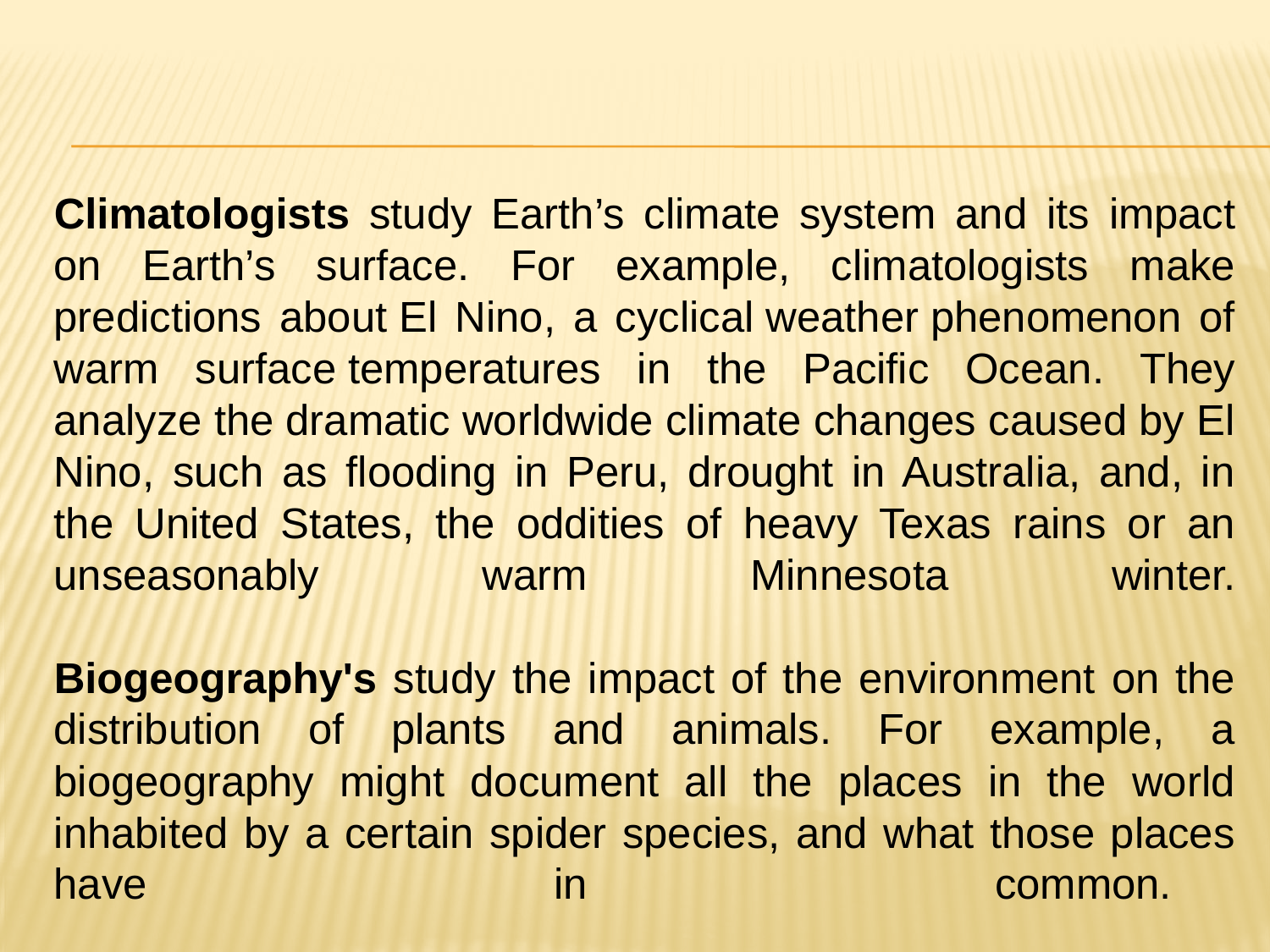

Climatologists study Earth’s climate system and its impact on Earth’s surface. For example, climatologists make predictions about El Nino, a cyclical weather phenomenon of warm surface temperatures in the Pacific Ocean. They analyze the dramatic worldwide climate changes caused by El Nino, such as flooding in Peru, drought in Australia, and, in the United States, the oddities of heavy Texas rains or an unseasonably warm Minnesota winter.
	Biogeography's study the impact of the environment on the distribution of plants and animals. For example, a biogeography might document all the places in the world inhabited by a certain spider species, and what those places have in common.